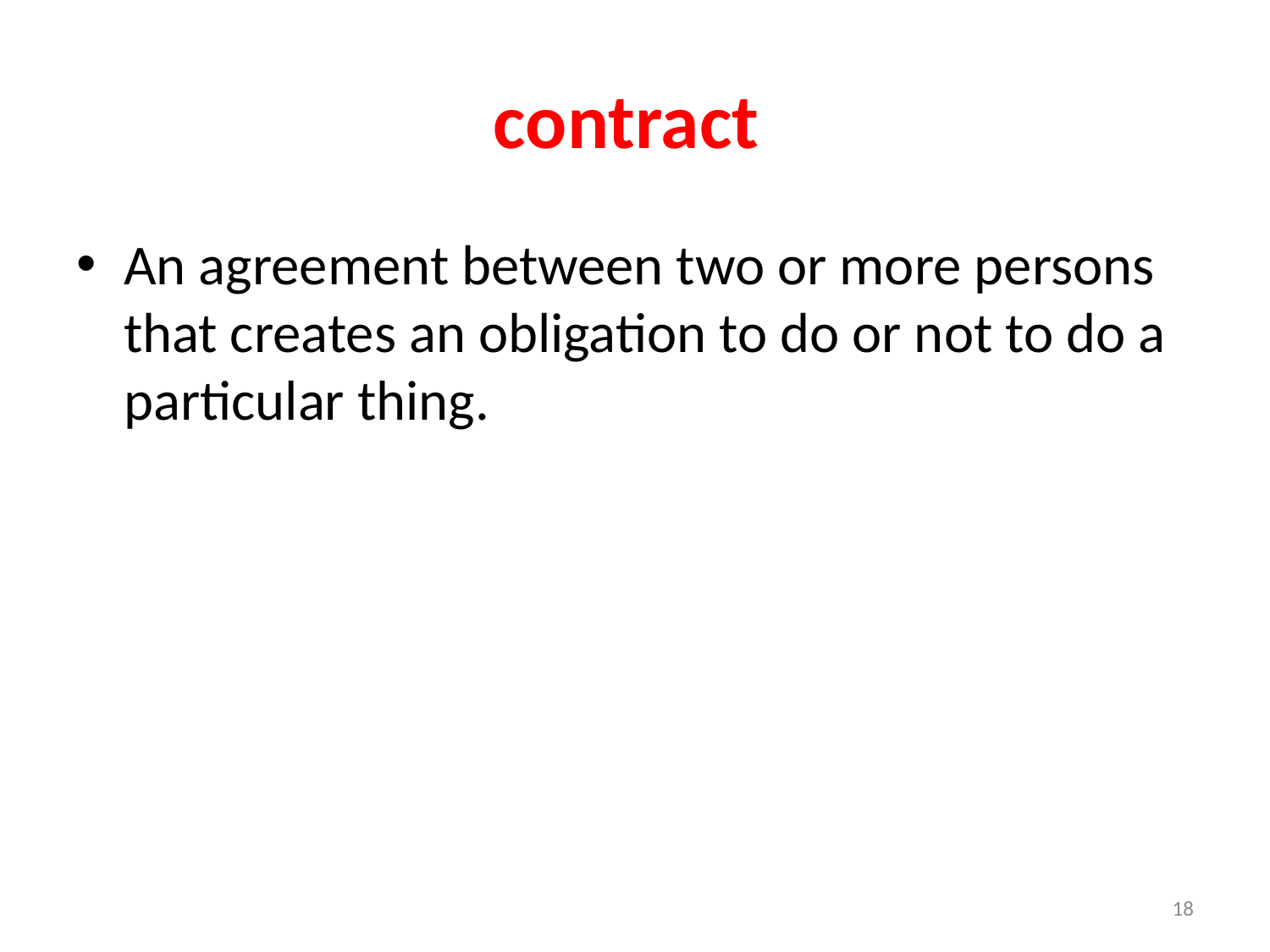

# contract
An agreement between two or more persons that creates an obligation to do or not to do a particular thing.

18